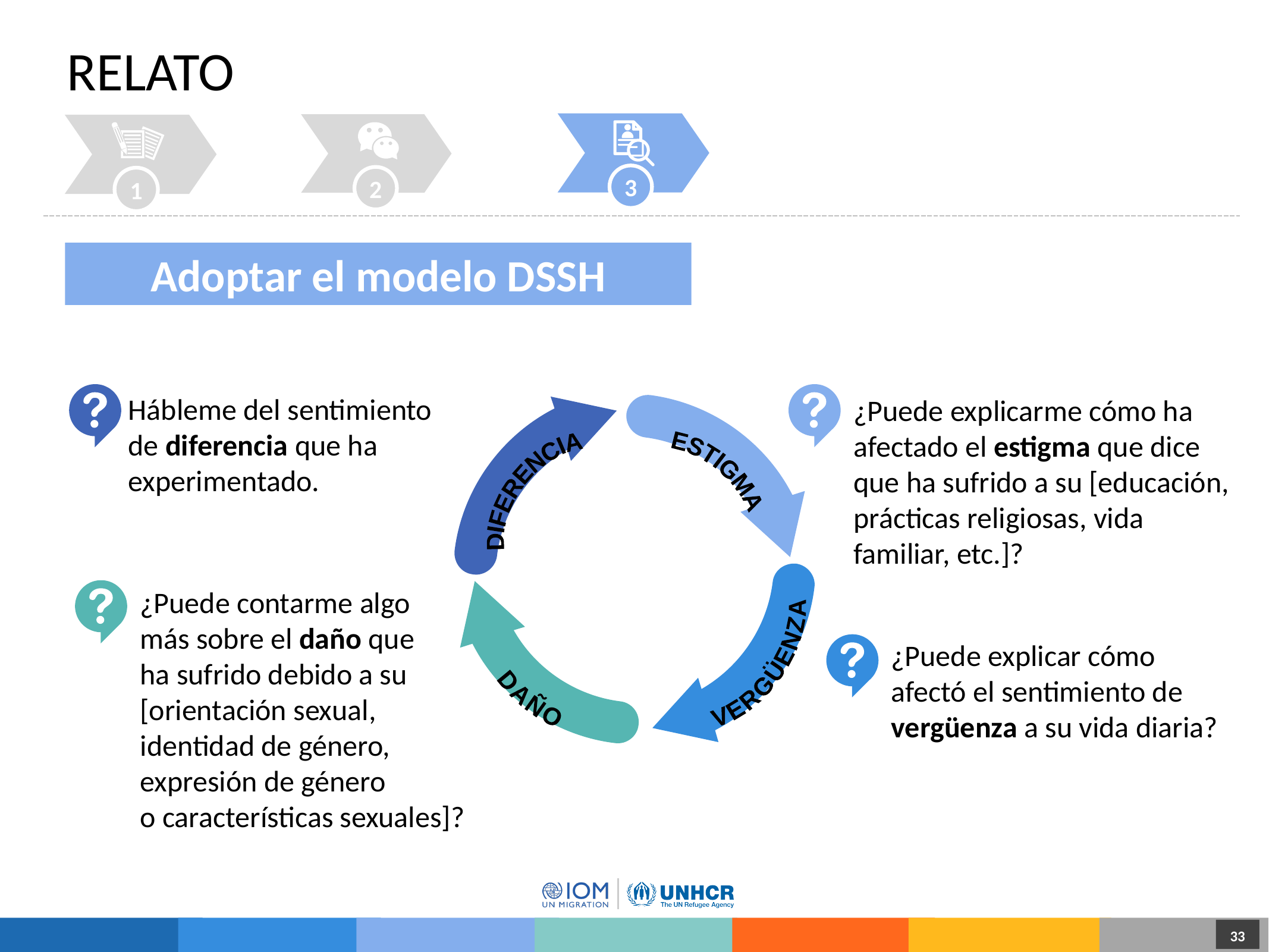

# RELATO

3

2

1
Adoptar el modelo DSSH
Hábleme del sentimiento
de diferencia que ha experimentado.
¿Puede explicarme cómo ha afectado el estigma que dice que ha sufrido a su [educación, prácticas religiosas, vida familiar, etc.]?

ESTIGMA
DIFERENCIA

VERGÜENZA
DAÑO

¿Puede explicar cómo afectó el sentimiento de vergüenza a su vida diaria?
¿Puede contarme algo
más sobre el daño que
ha sufrido debido a su [orientación sexual, identidad de género, expresión de género
o características sexuales]?
33